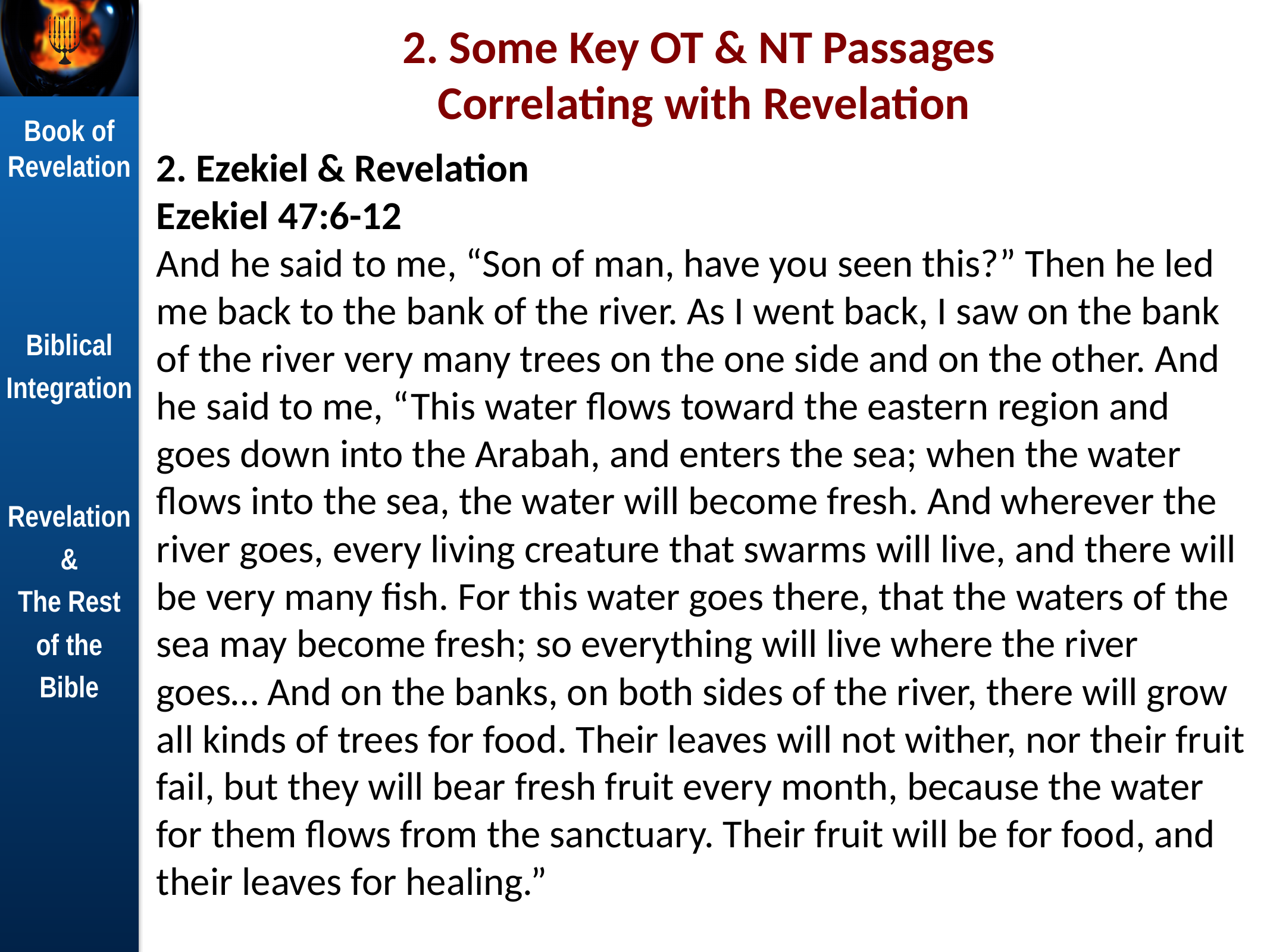

# 2. Some Key OT & NT Passages Correlating with Revelation
2. Ezekiel & Revelation
Ezekiel 47:6-12
And he said to me, “Son of man, have you seen this?” Then he led me back to the bank of the river. As I went back, I saw on the bank of the river very many trees on the one side and on the other. And he said to me, “This water flows toward the eastern region and goes down into the Arabah, and enters the sea; when the water flows into the sea, the water will become fresh. And wherever the river goes, every living creature that swarms will live, and there will be very many fish. For this water goes there, that the waters of the sea may become fresh; so everything will live where the river goes… And on the banks, on both sides of the river, there will grow all kinds of trees for food. Their leaves will not wither, nor their fruit fail, but they will bear fresh fruit every month, because the water for them flows from the sanctuary. Their fruit will be for food, and their leaves for healing.”